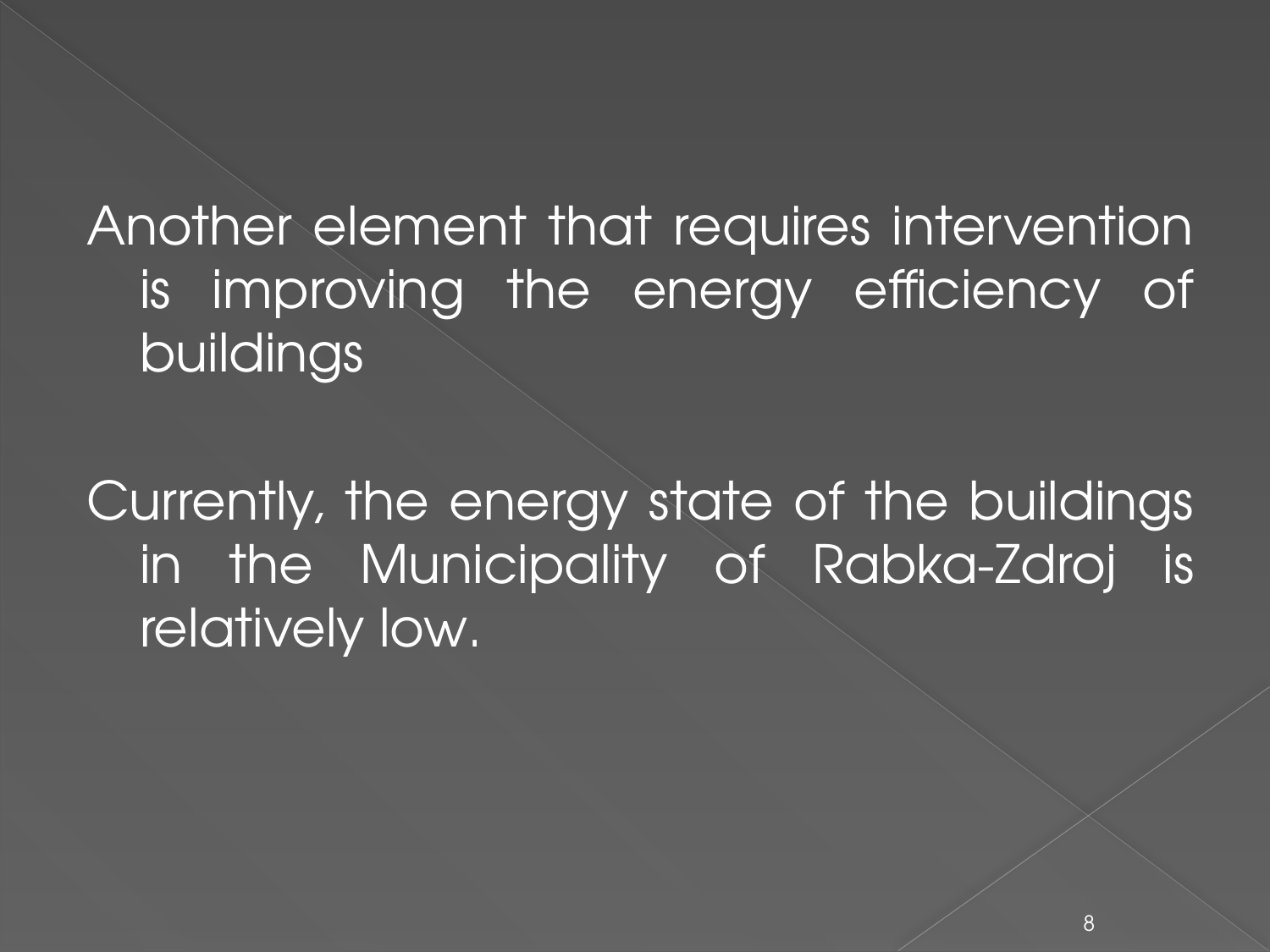

Another element that requires intervention is improving the energy efficiency of buildings

Currently, the energy state of the buildings in the Municipality of Rabka-Zdroj is relatively low.
8